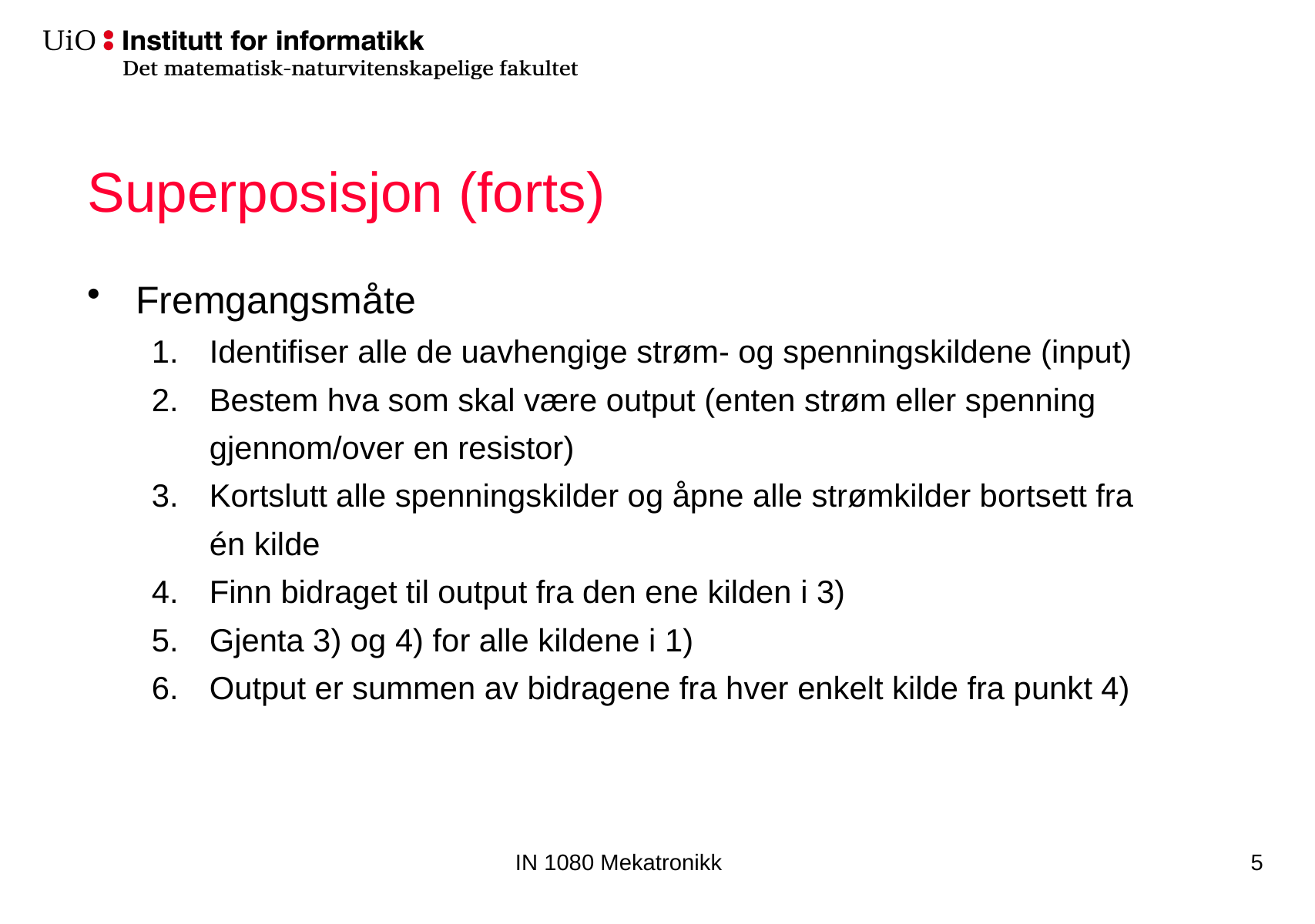

# Superposisjon (forts)
Fremgangsmåte
Identifiser alle de uavhengige strøm- og spenningskildene (input)
Bestem hva som skal være output (enten strøm eller spenning gjennom/over en resistor)
Kortslutt alle spenningskilder og åpne alle strømkilder bortsett fra én kilde
Finn bidraget til output fra den ene kilden i 3)
Gjenta 3) og 4) for alle kildene i 1)
Output er summen av bidragene fra hver enkelt kilde fra punkt 4)

IN 1080 Mekatronikk
5